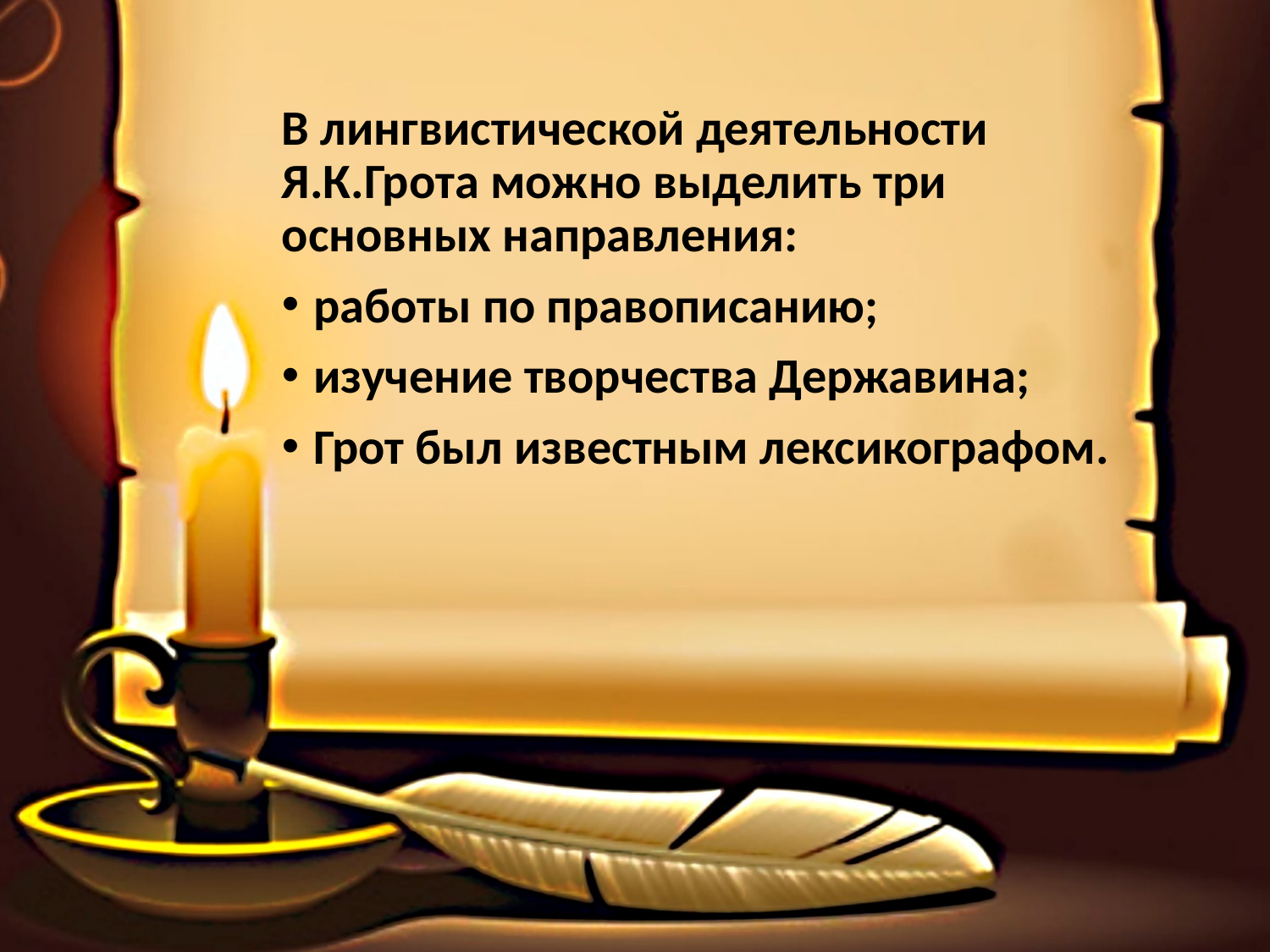

В лингвистической деятельности Я.К.Грота можно выделить три основных направления:
работы по правописанию;
изучение творчества Державина;
Грот был известным лексикографом.